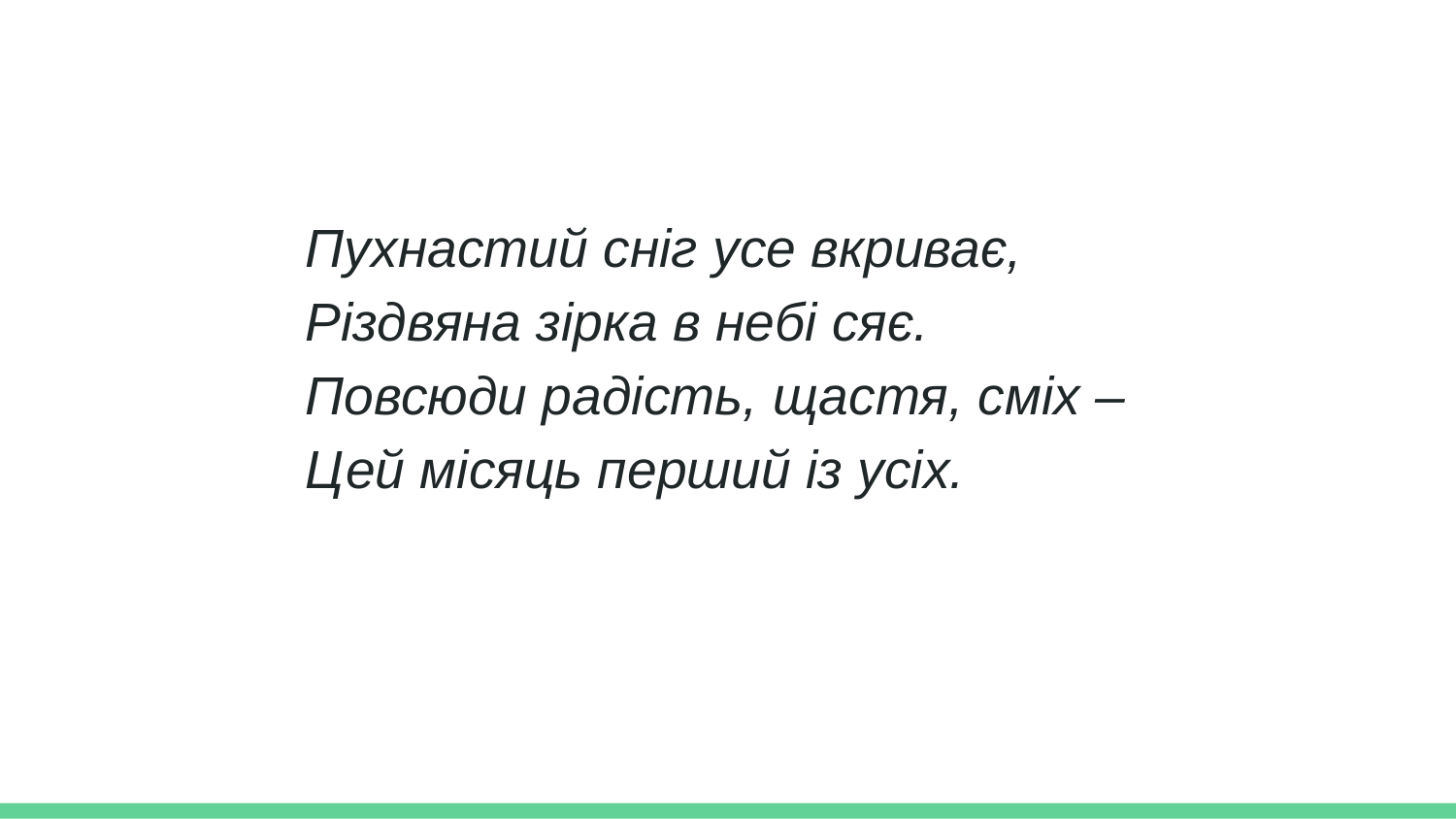

Пухнастий сніг усе вкриває,
Різдвяна зірка в небі сяє.
Повсюди радість, щастя, сміх –
Цей місяць перший із усіх.